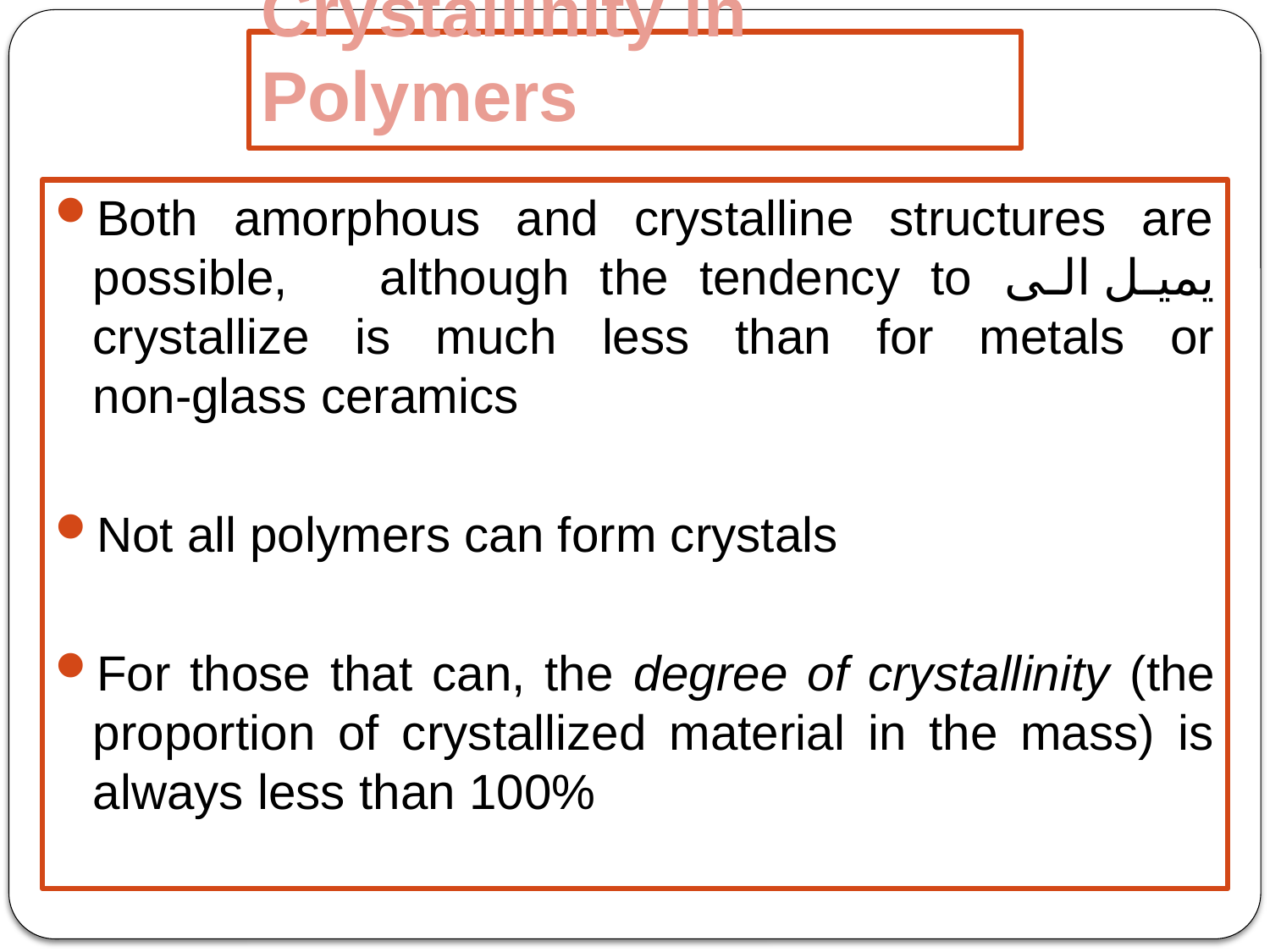

# Crystallinity in Polymers
Both amorphous and crystalline structures are possible,   although the tendency to يميل الى crystallize is much less than for metals or non‑glass ceramics

Not all polymers can form crystals

For those that can, the degree of crystallinity (the proportion of crystallized material in the mass) is always less than 100%